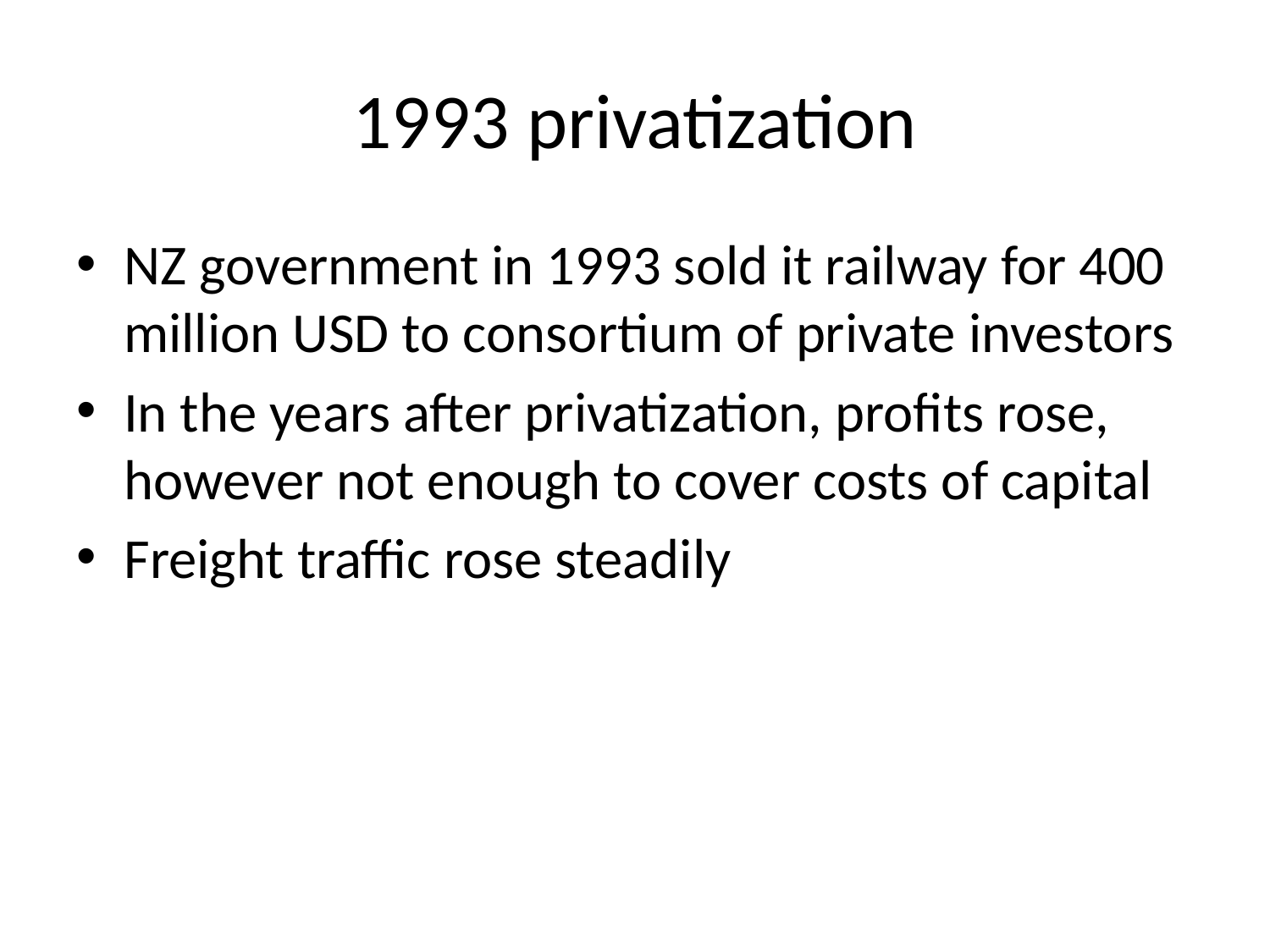

# 1993 privatization
NZ government in 1993 sold it railway for 400 million USD to consortium of private investors
In the years after privatization, profits rose, however not enough to cover costs of capital
Freight traffic rose steadily